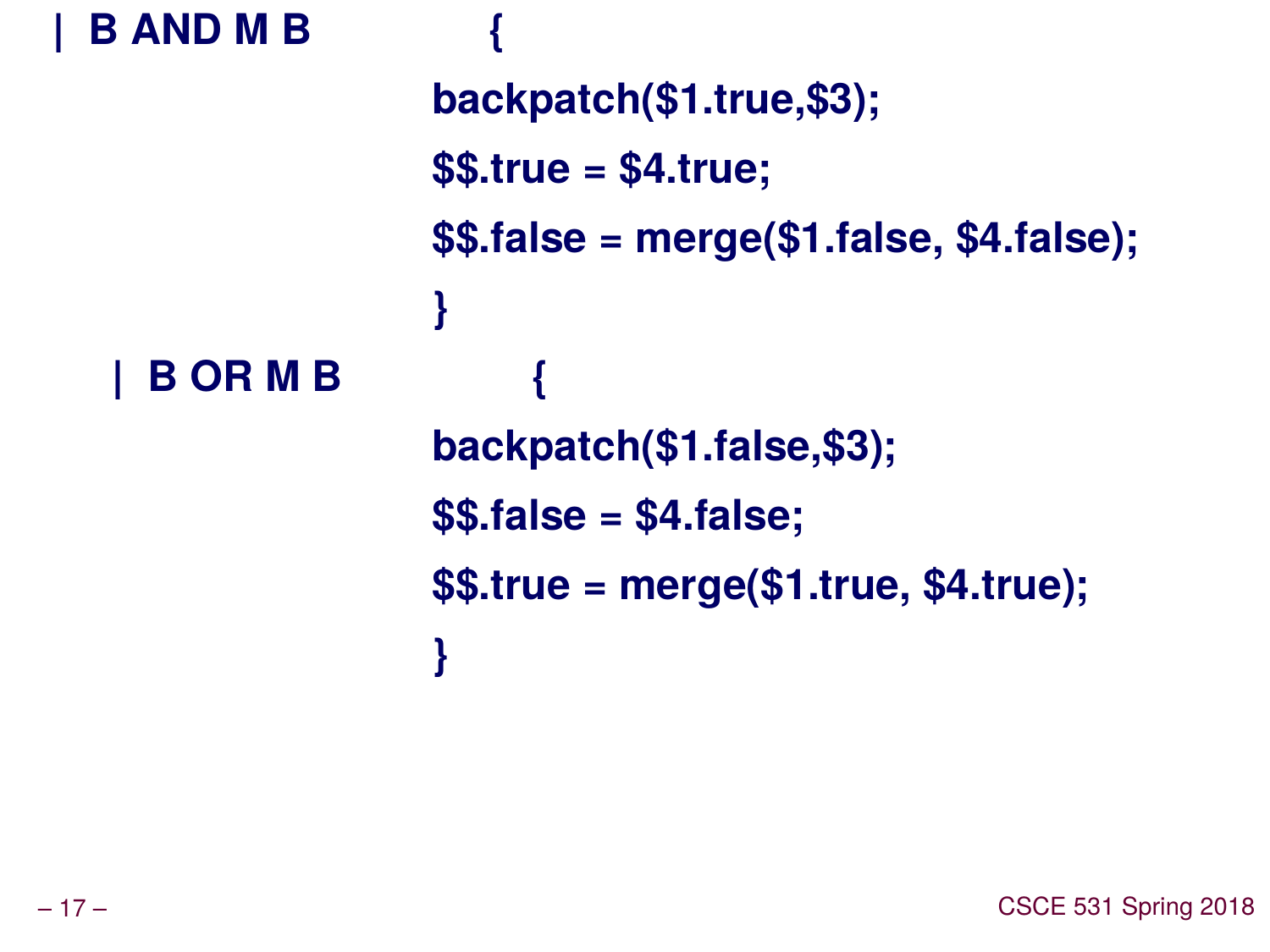

|  B AND M B               {
                                backpatch($1.true,$3);
                                $$.true = $4.true;
                                $$.false = merge($1.false, $4.false);
                                }
     |  B OR M B                {
                                backpatch($1.false,$3);
                                $$.false = $4.false;
                                $$.true = merge($1.true, $4.true);
                                }